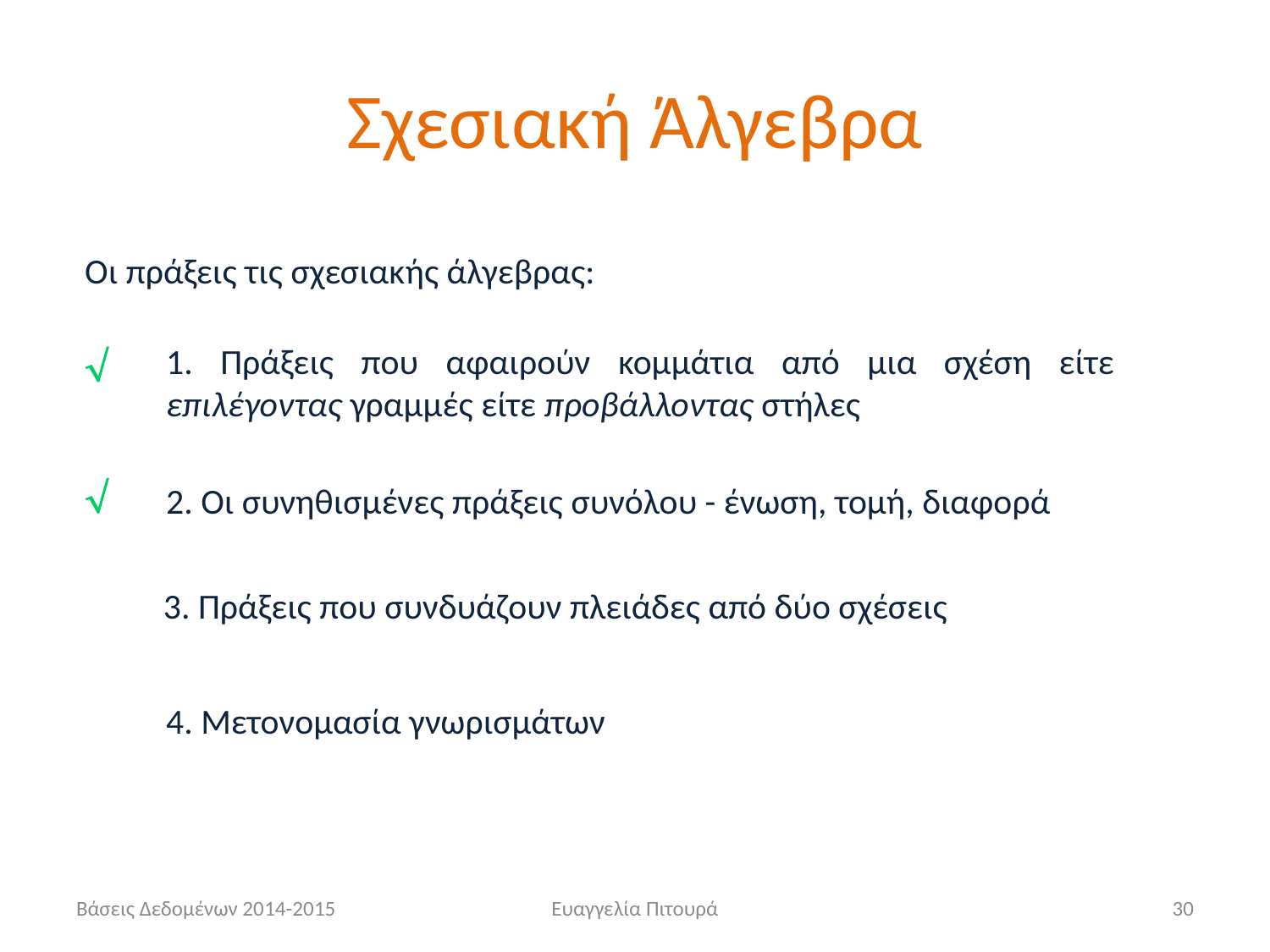

# Σχεσιακή Άλγεβρα
Οι πράξεις τις σχεσιακής άλγεβρας:
√
1. Πράξεις που αφαιρούν κομμάτια από μια σχέση είτε επιλέγοντας γραμμές είτε προβάλλοντας στήλες
√
2. Οι συνηθισμένες πράξεις συνόλου - ένωση, τομή, διαφορά
3. Πράξεις που συνδυάζουν πλειάδες από δύο σχέσεις
4. Μετονομασία γνωρισμάτων
Βάσεις Δεδομένων 2014-2015
Ευαγγελία Πιτουρά
30